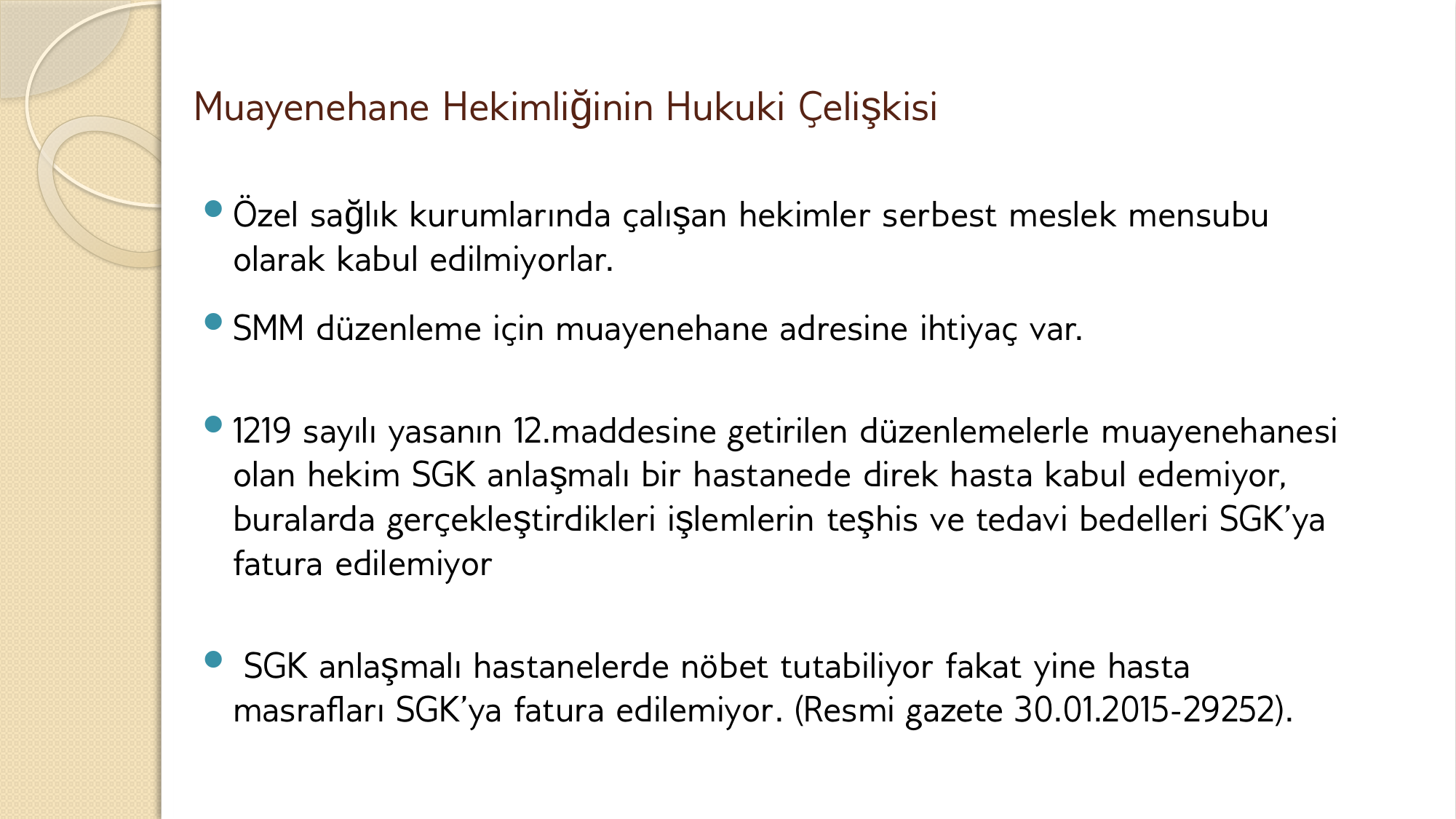

# Muayenehane Hekimliğinin Hukuki Çelişkisi
Özel sağlık kurumlarında çalışan hekimler serbest meslek mensubu olarak kabul edilmiyorlar.

SMM düzenleme için muayenehane adresine ihtiyaç var.

1219 sayılı yasanın 12.maddesine getirilen düzenlemelerle muayenehanesi olan hekim SGK anlaşmalı bir hastanede direk hasta kabul edemiyor, buralarda gerçekleştirdikleri işlemlerin teşhis ve tedavi bedelleri SGK’ya fatura edilemiyor

 SGK anlaşmalı hastanelerde nöbet tutabiliyor fakat yine hasta masrafları SGK’ya fatura edilemiyor. (Resmi gazete 30.01.2015-29252).